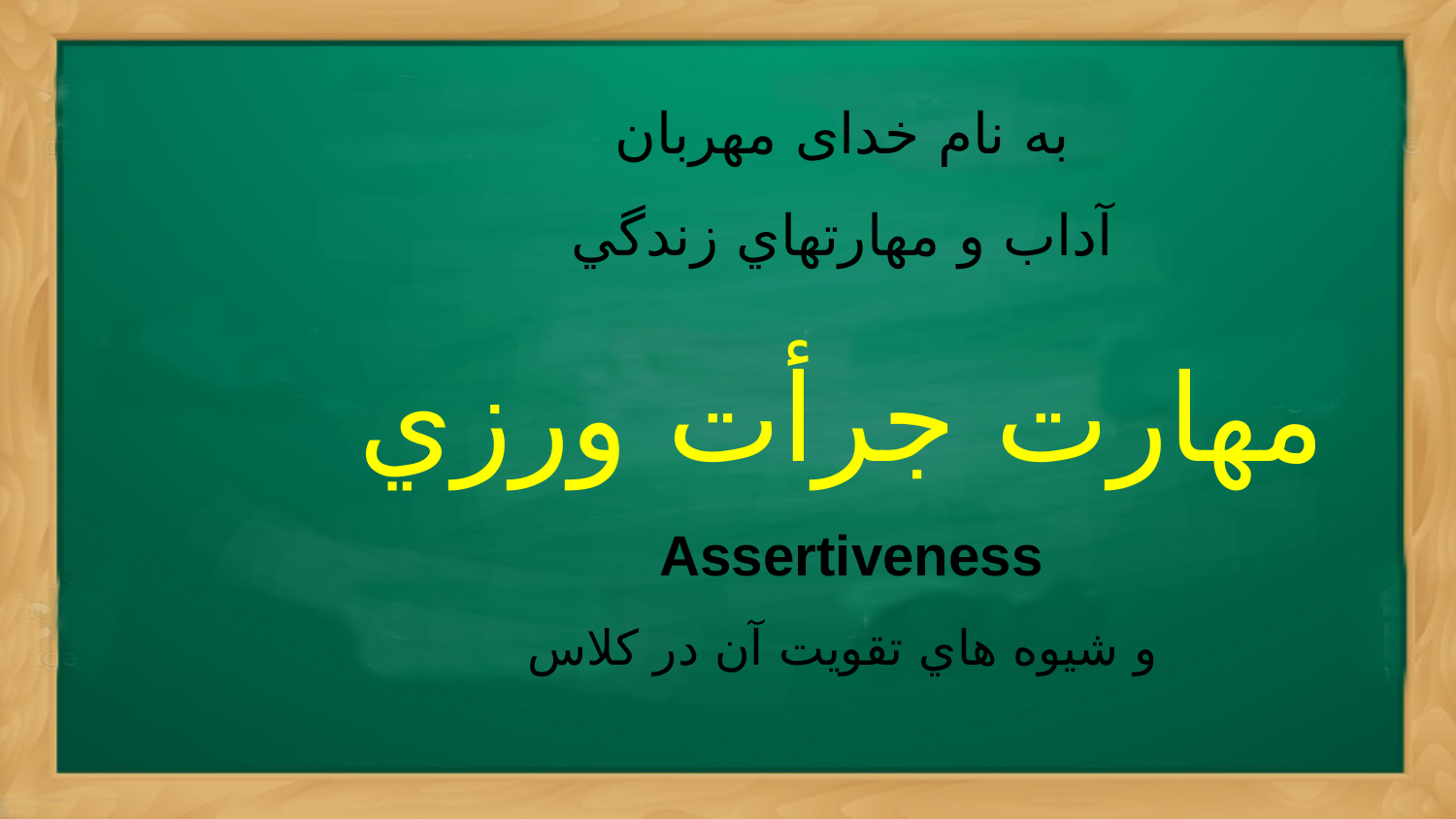

# به نام خدای مهربان آداب و مهارتهاي زندگي مهارت جرأت ورزي Assertiveness و شيوه هاي تقويت آن در كلاس